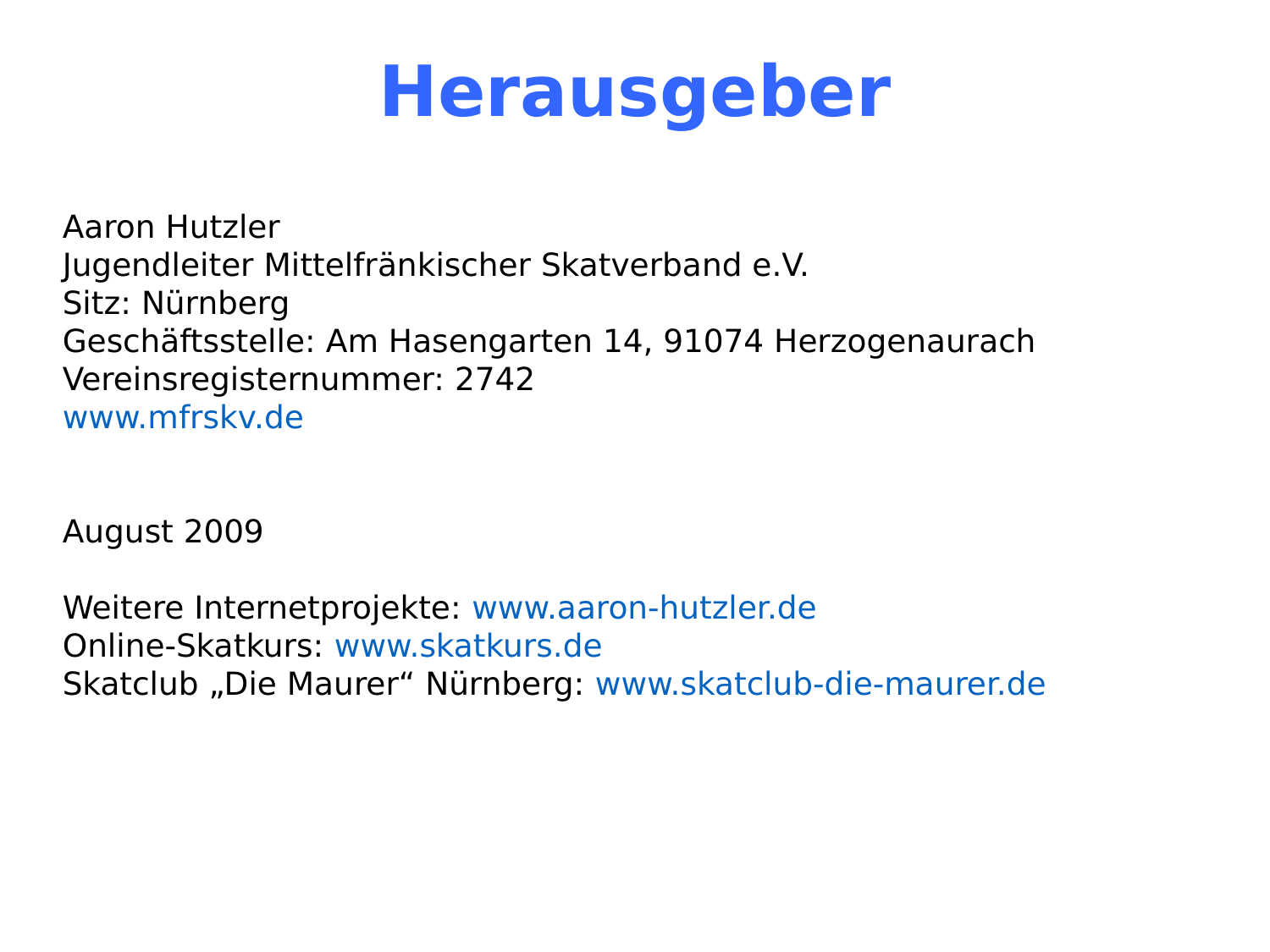

Herausgeber
Aaron Hutzler
Jugendleiter Mittelfränkischer Skatverband e.V.
Sitz: Nürnberg
Geschäftsstelle: Am Hasengarten 14, 91074 Herzogenaurach
Vereinsregisternummer: 2742
www.mfrskv.de

August 2009

Weitere Internetprojekte: www.aaron-hutzler.de
Online-Skatkurs: www.skatkurs.de
Skatclub „Die Maurer“ Nürnberg: www.skatclub-die-maurer.de